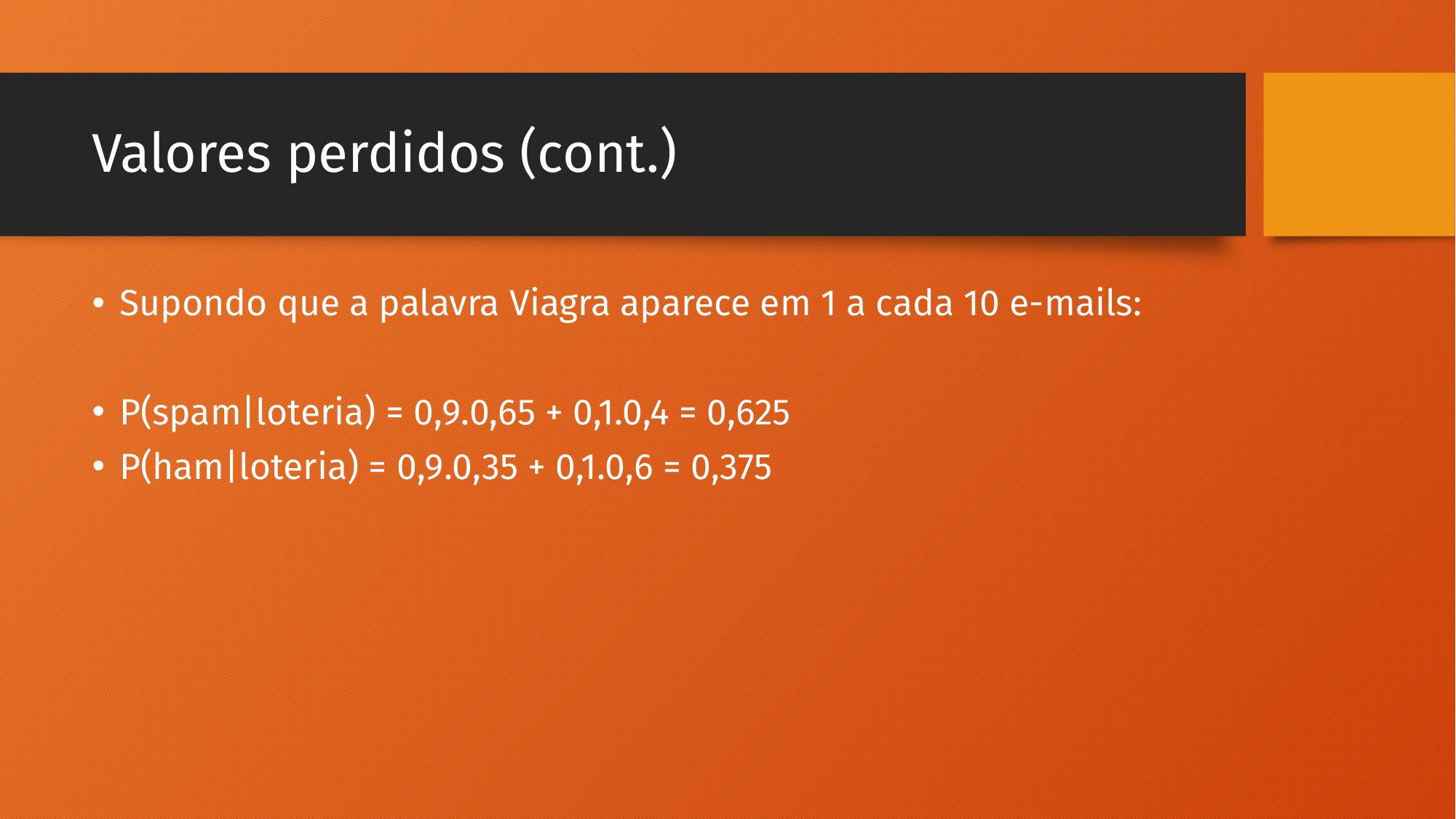

# Valores perdidos (cont.)
Supondo que a palavra Viagra aparece em 1 a cada 10 e-mails:

P(spam|loteria) = 0,9.0,65 + 0,1.0,4 = 0,625
P(ham|loteria) = 0,9.0,35 + 0,1.0,6 = 0,375